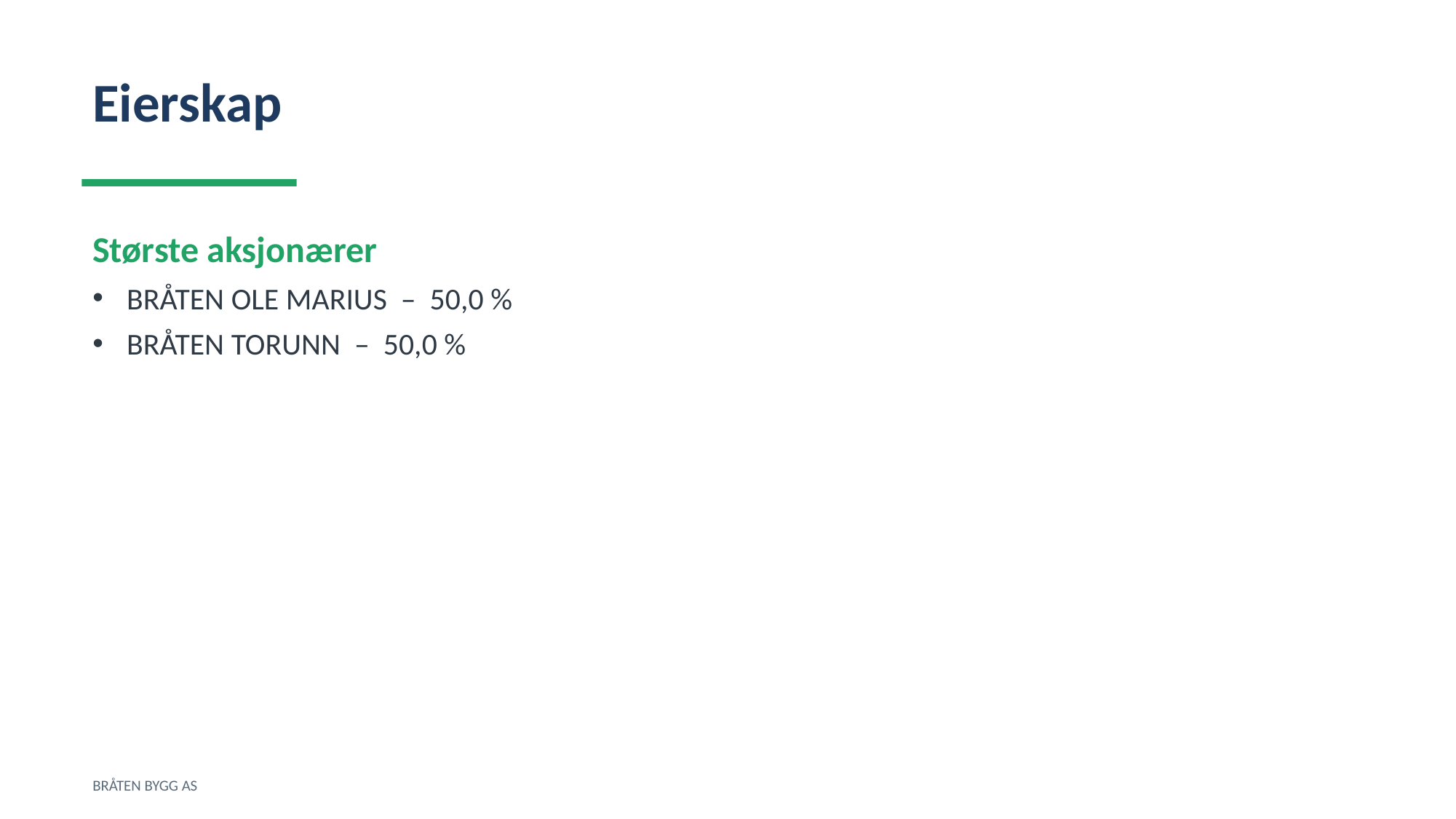

Eierskap

Største aksjonærer
BRÅTEN OLE MARIUS  –  50,0 %
BRÅTEN TORUNN  –  50,0 %
BRÅTEN BYGG AS